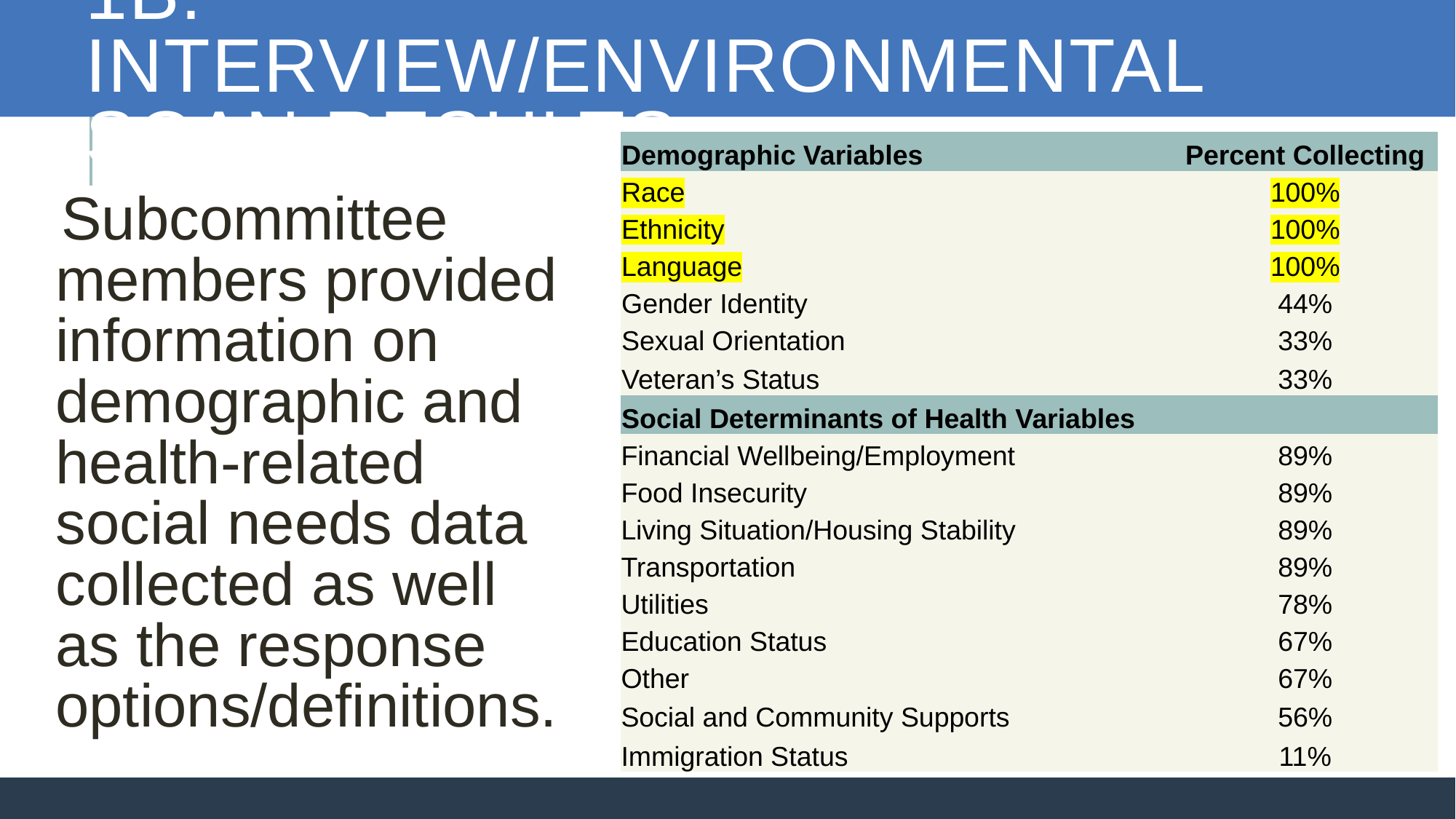

# 1b. Interview/environmental scan Results
| Demographic Variables | Percent Collecting |
| --- | --- |
| Race | 100% |
| Ethnicity | 100% |
| Language | 100% |
| Gender Identity | 44% |
| Sexual Orientation | 33% |
| Veteran’s Status | 33% |
| Social Determinants of Health Variables |  |
| Financial Wellbeing/Employment | 89% |
| Food Insecurity | 89% |
| Living Situation/Housing Stability | 89% |
| Transportation | 89% |
| Utilities | 78% |
| Education Status | 67% |
| Other | 67% |
| Social and Community Supports | 56% |
| Immigration Status | 11% |
Subcommittee members provided information on demographic and health-related social needs data collected as well as the response options/definitions.